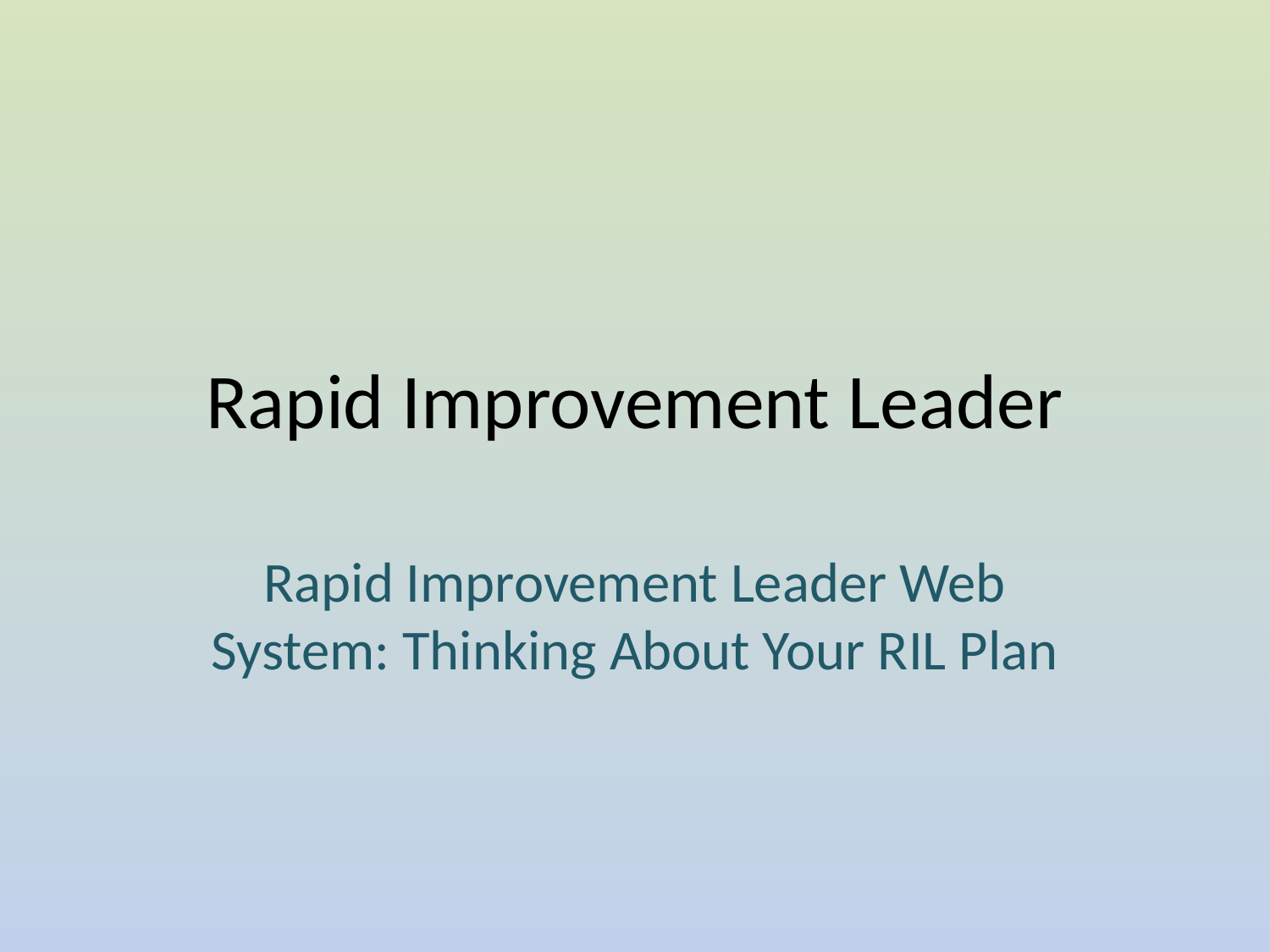

# Rapid Improvement Leader
Rapid Improvement Leader Web System: Thinking About Your RIL Plan